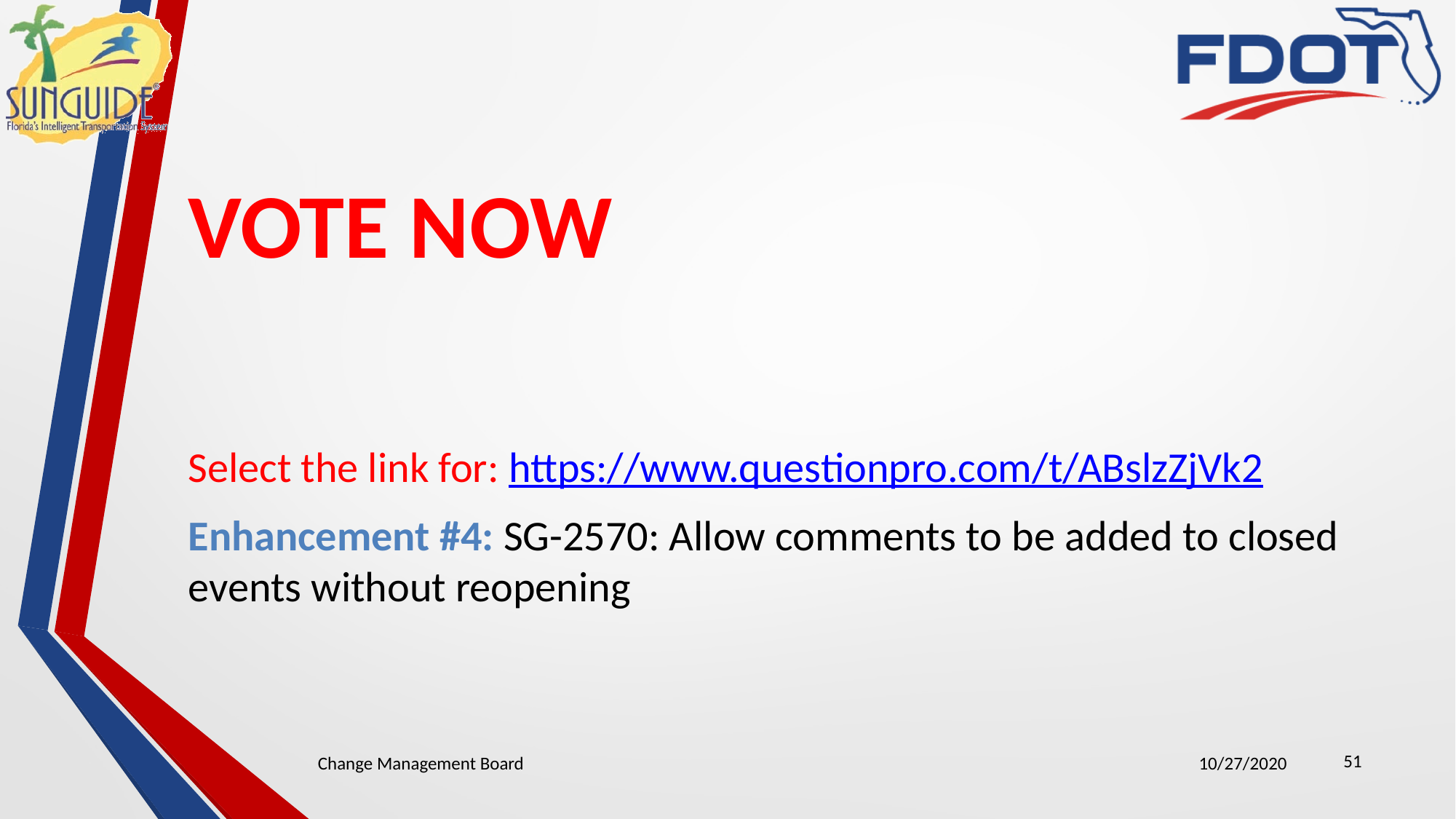

# VOTE NOW
Select the link for: https://www.questionpro.com/t/ABslzZjVk2
Enhancement #4: SG-2570: Allow comments to be added to closed events without reopening
51
Change Management Board
10/27/2020